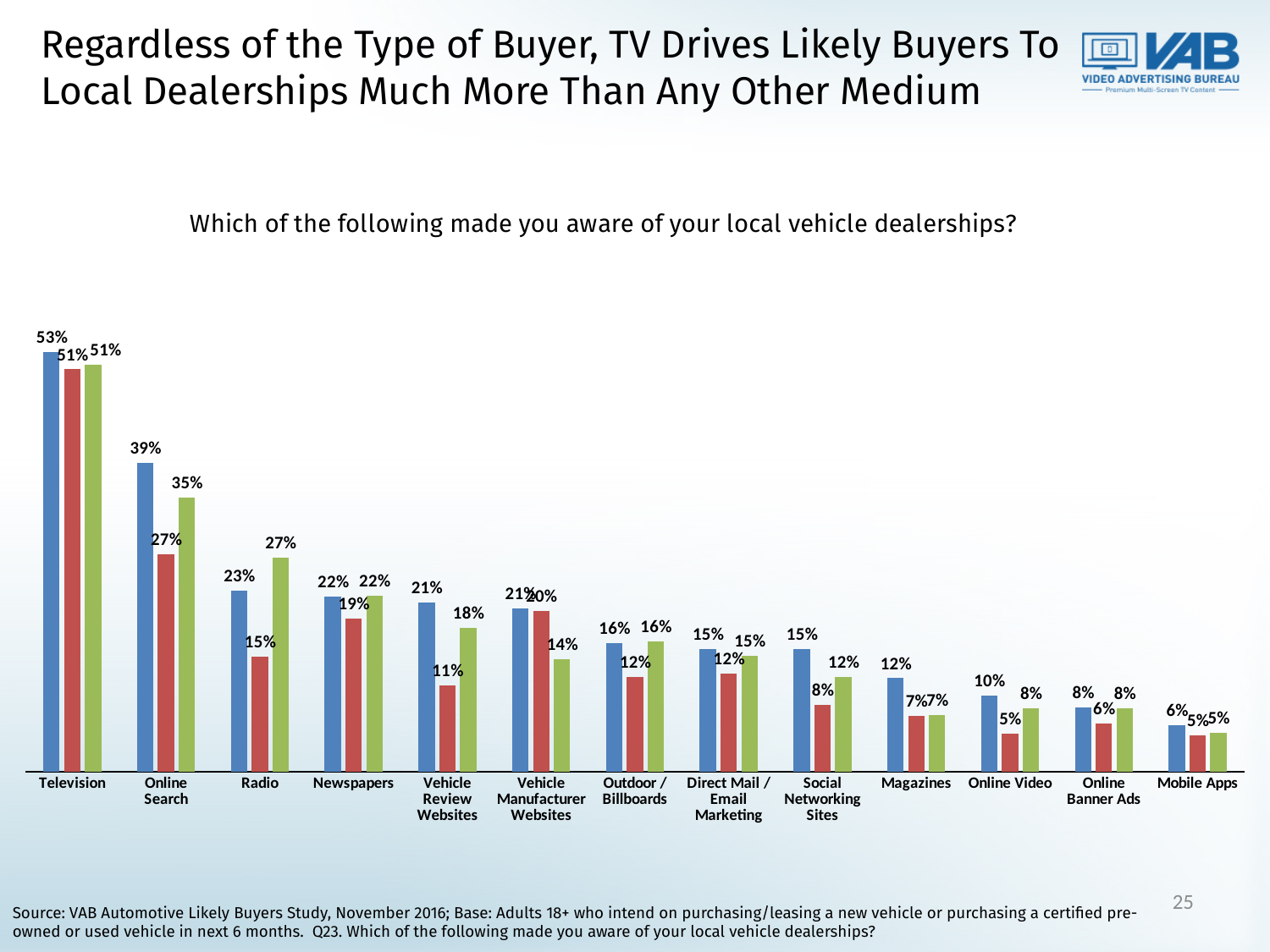

# Regardless of the Type of Buyer, TV Drives Likely Buyers To Local Dealerships Much More Than Any Other Medium

### Chart: Which of the following made you aware of your local vehicle dealerships?

| Category | Certified Pre-Owned Vehicle Buyer
 | New Vehicle Buyer
 | Used Vehicle Buyer
 |
|---|---|---|---|
| Television | 0.5294117647058824 | 0.5073529411764706 | 0.5132743362831859 |
| Online Search | 0.3897058823529412 | 0.27389705882352944 | 0.3451327433628319 |
| Radio | 0.22794117647058823 | 0.1452205882352941 | 0.2699115044247788 |
| Newspapers | 0.22058823529411764 | 0.19301470588235292 | 0.22123893805309736 |
| Vehicle Review Websites | 0.21323529411764708 | 0.10845588235294118 | 0.18141592920353983 |
| Vehicle Manufacturer Websites | 0.2058823529411765 | 0.20220588235294115 | 0.1415929203539823 |
| Outdoor / Billboards | 0.16176470588235292 | 0.11948529411764706 | 0.16371681415929204 |
| Direct Mail / Email Marketing | 0.15441176470588236 | 0.12316176470588236 | 0.14601769911504425 |
| Social Networking Sites | 0.15441176470588236 | 0.08455882352941176 | 0.11946902654867257 |
| Magazines | 0.11764705882352942 | 0.06985294117647059 | 0.07079646017699115 |
| Online Video | 0.09558823529411764 | 0.04779411764705882 | 0.07964601769911504 |
| Online Banner Ads | 0.08088235294117646 | 0.06066176470588235 | 0.07964601769911504 |
| Mobile Apps | 0.05882352941176471 | 0.04595588235294118 | 0.04867256637168142 |
25
Source: VAB Automotive Likely Buyers Study, November 2016; Base: Adults 18+ who intend on purchasing/leasing a new vehicle or purchasing a certified pre-owned or used vehicle in next 6 months.  Q23. Which of the following made you aware of your local vehicle dealerships?